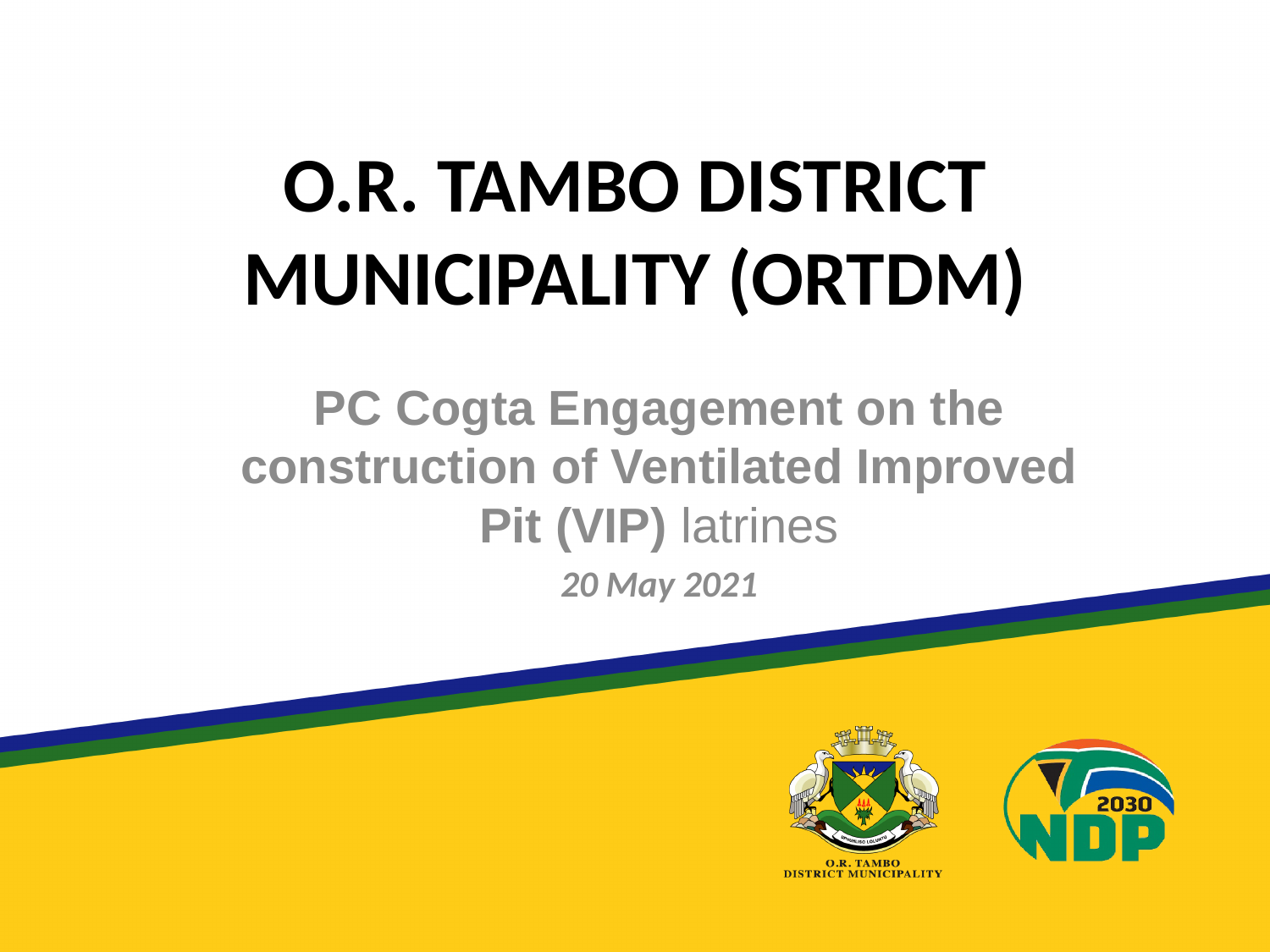

# O.R. TAMBO DISTRICT MUNICIPALITY (ORTDM)
PC Cogta Engagement on the construction of Ventilated Improved Pit (VIP) latrines
20 May 2021